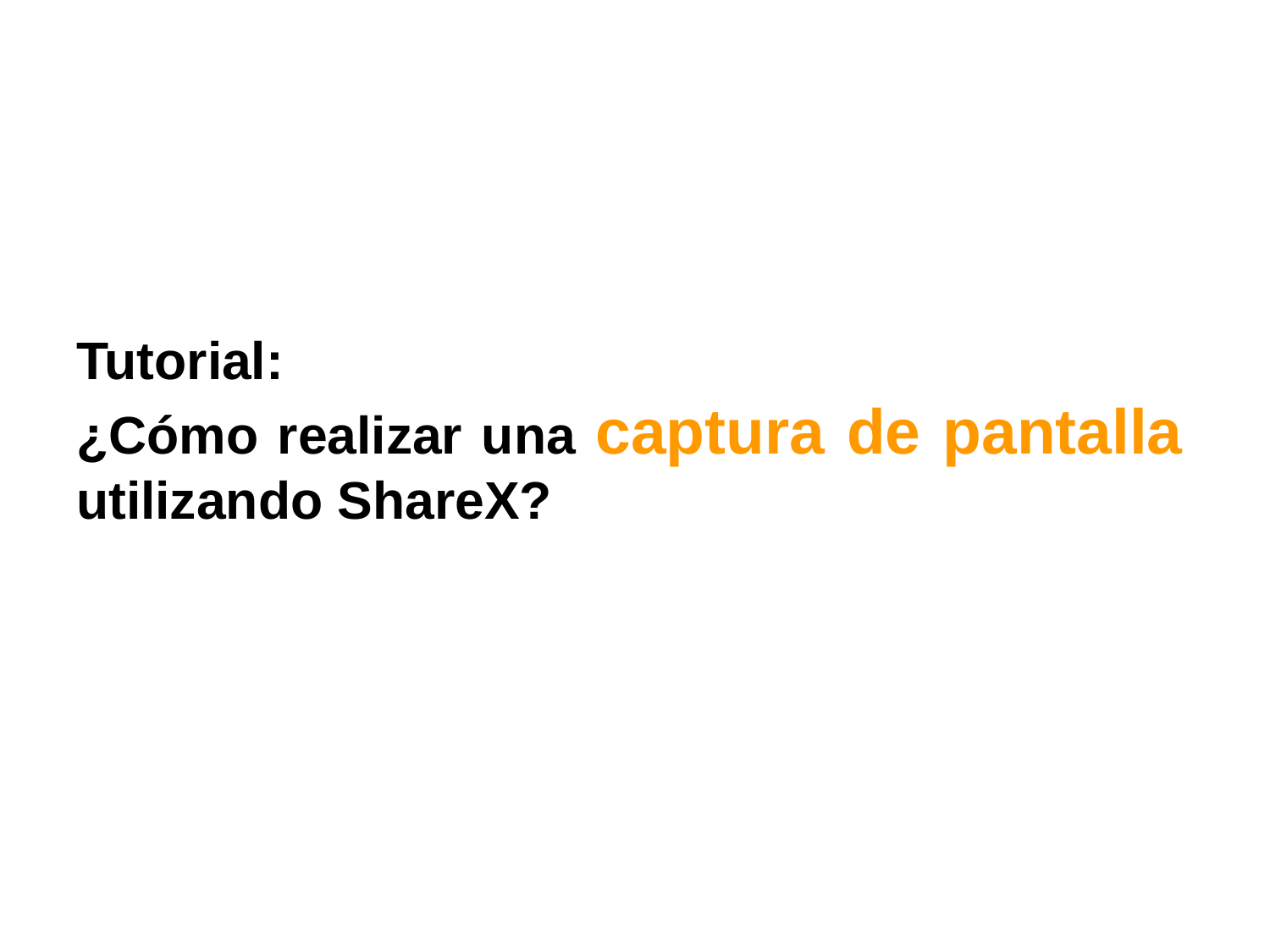

Tutorial:
¿Cómo realizar una captura de pantalla utilizando ShareX?